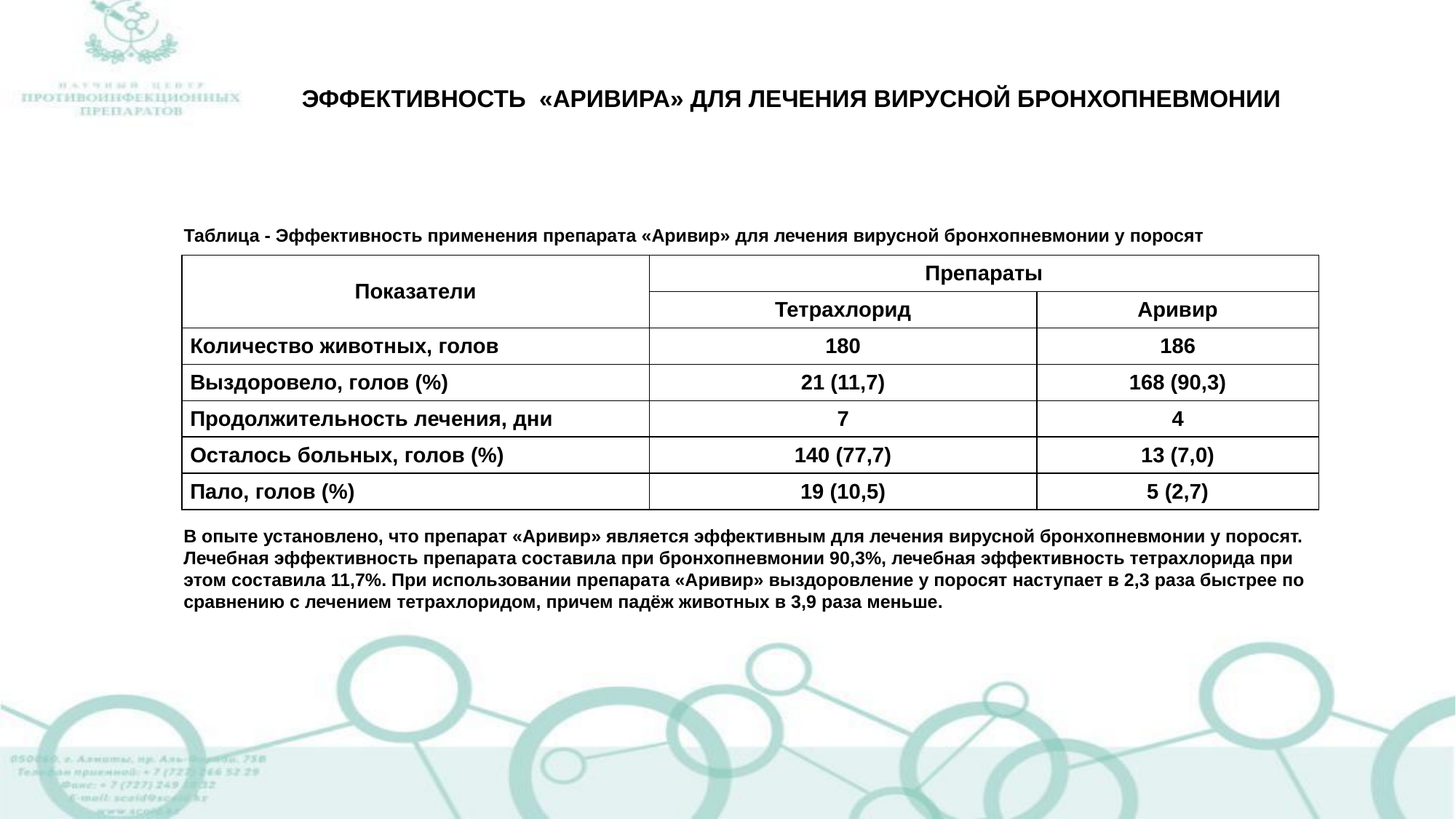

ЭФФЕКТИВНОСТЬ  «АРИВИРА» ДЛЯ ЛЕЧЕНИЯ ВИРУСНОЙ БРОНХОПНЕВМОНИИ
Таблица - Эффективность применения препарата «Аривир» для лечения вирусной бронхопневмонии у поросят

| Показатели | Препараты |  |
| --- | --- | --- |
|  | Тетрахлорид | Аривир |
| Количество животных, голов | 180 | 186 |
| Выздоровело, голов (%) | 21 (11,7) | 168 (90,3) |
| Продолжительность лечения, дни | 7 | 4 |
| Осталось больных, голов (%) | 140 (77,7) | 13 (7,0) |
| Пало, голов (%) | 19 (10,5) | 5 (2,7) |
В опыте установлено, что препарат «Аривир» является эффективным для лечения вирусной бронхопневмонии у поросят. Лечебная эффективность препарата составила при бронхопневмонии 90,3%, лечебная эффективность тетрахлорида при этом составила 11,7%. При использовании препарата «Аривир» выздоровление у поросят наступает в 2,3 раза быстрее по сравнению с лечением тетрахлоридом, причем падёж животных в 3,9 раза меньше.